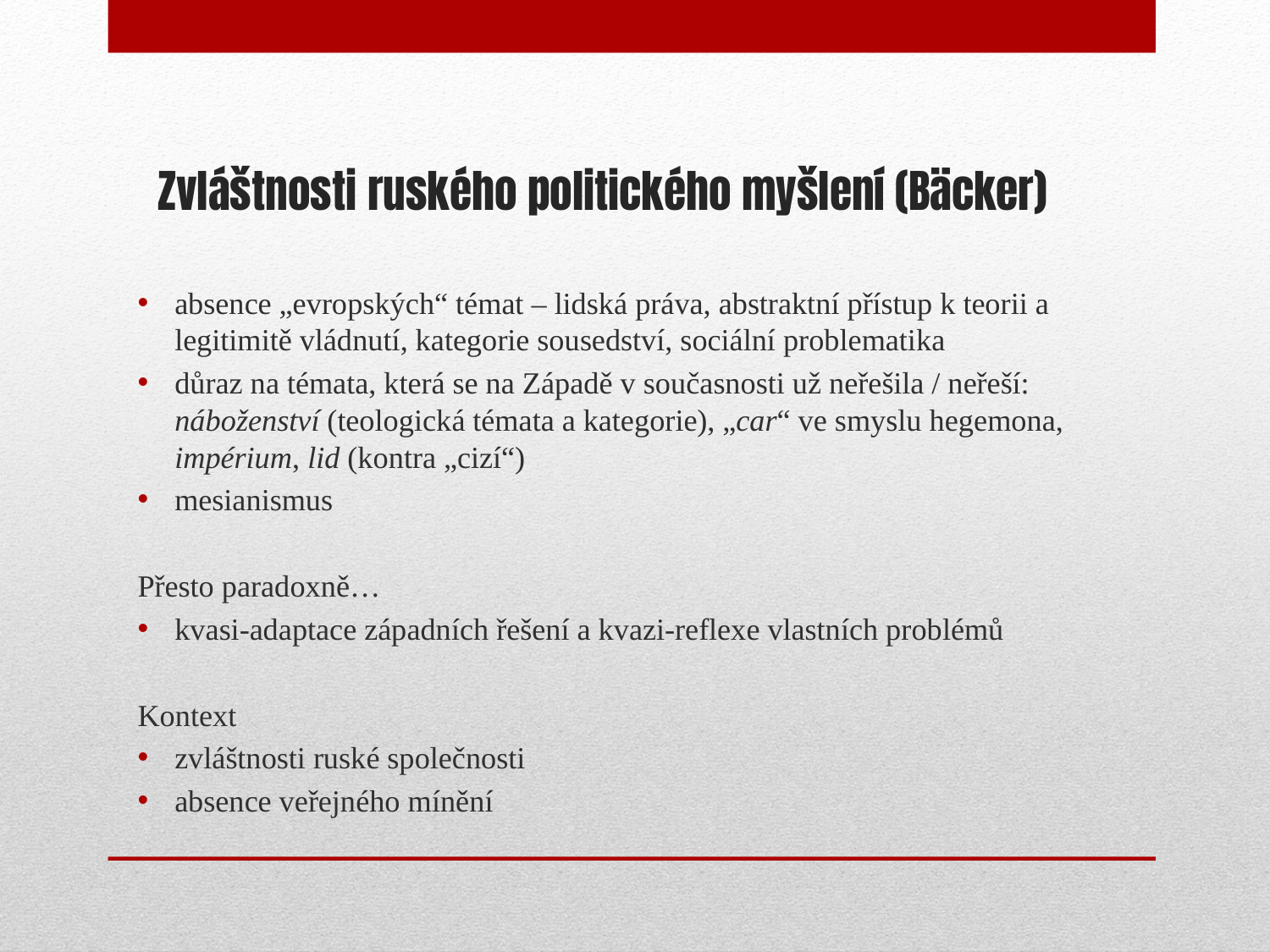

# Zvláštnosti ruského politického myšlení (Bäcker)
absence „evropských“ témat – lidská práva, abstraktní přístup k teorii a legitimitě vládnutí, kategorie sousedství, sociální problematika
důraz na témata, která se na Západě v současnosti už neřešila / neřeší: náboženství (teologická témata a kategorie), „car“ ve smyslu hegemona, impérium, lid (kontra „cizí“)
mesianismus

Přesto paradoxně…
kvasi-adaptace západních řešení a kvazi-reflexe vlastních problémů

Kontext
zvláštnosti ruské společnosti
absence veřejného mínění